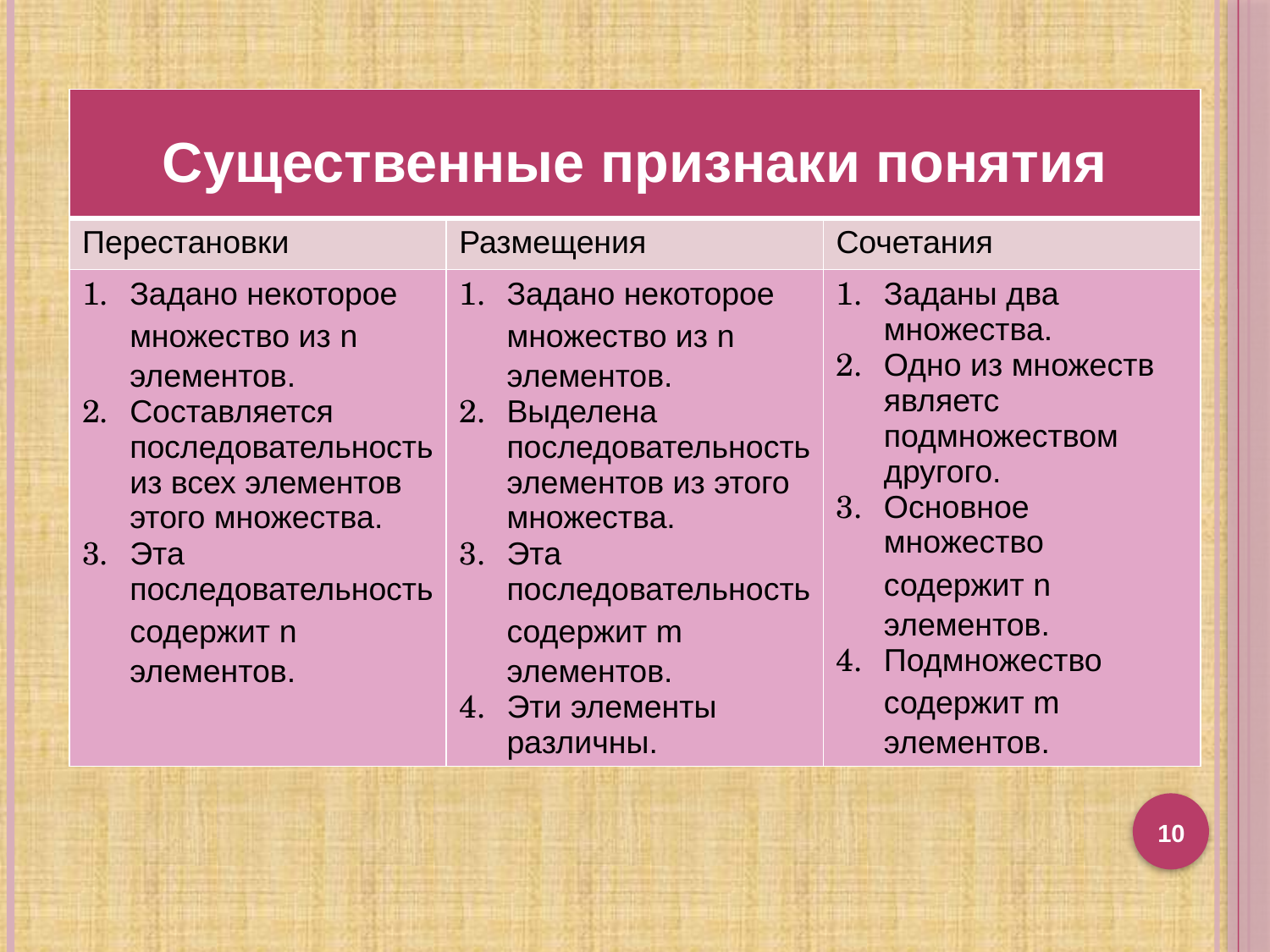

| Существенные признаки понятия |  |  |
| --- | --- | --- |
| Перестановки | Размещения | Сочетания |
| Задано некоторое множество из n элементов. Составляется последовательность из всех элементов этого множества. Эта последовательность содержит n элементов. | Задано некоторое множество из n элементов. Выделена последовательность элементов из этого множества. Эта последовательность содержит m элементов. Эти элементы различны. | Заданы два множества. Одно из множеств являетс подмножеством другого. Основное множество содержит n элементов. Подмножество содержит m элементов. |
25.09.2010
Кошехабльский район
10